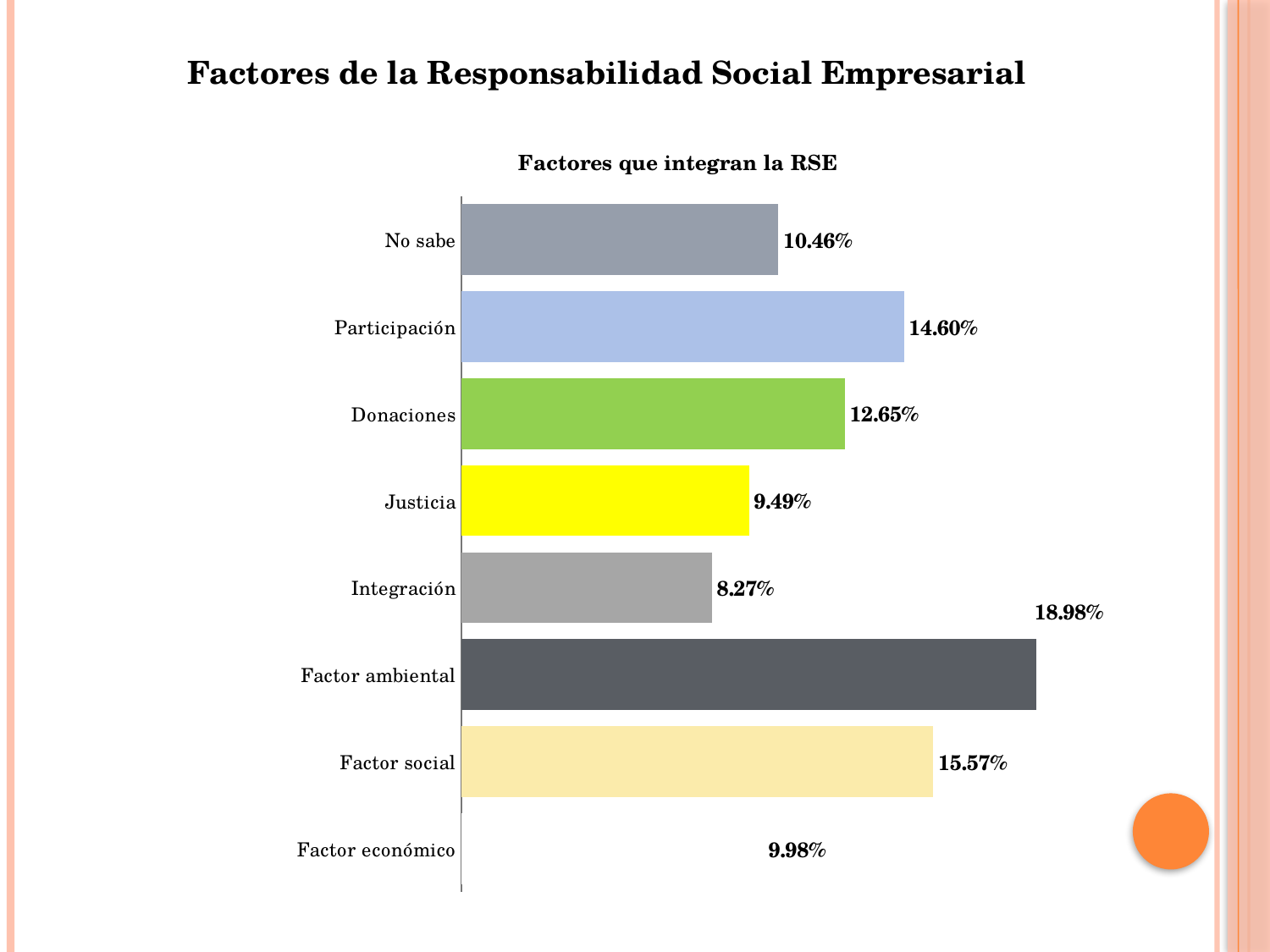

Factores de la Responsabilidad Social Empresarial

### Chart: Factores que integran la RSE

| Category | Respuestas Porcentaje |
|---|---|
| Factor económico | 0.09975669099756691 |
| Factor social | 0.15571776155717762 |
| Factor ambiental | 0.18978102189781024 |
| Integración | 0.0827250608272506 |
| Justicia | 0.09489051094890512 |
| Donaciones | 0.12652068126520682 |
| Participación | 0.145985401459854 |
| No sabe | 0.10462287104622871 |